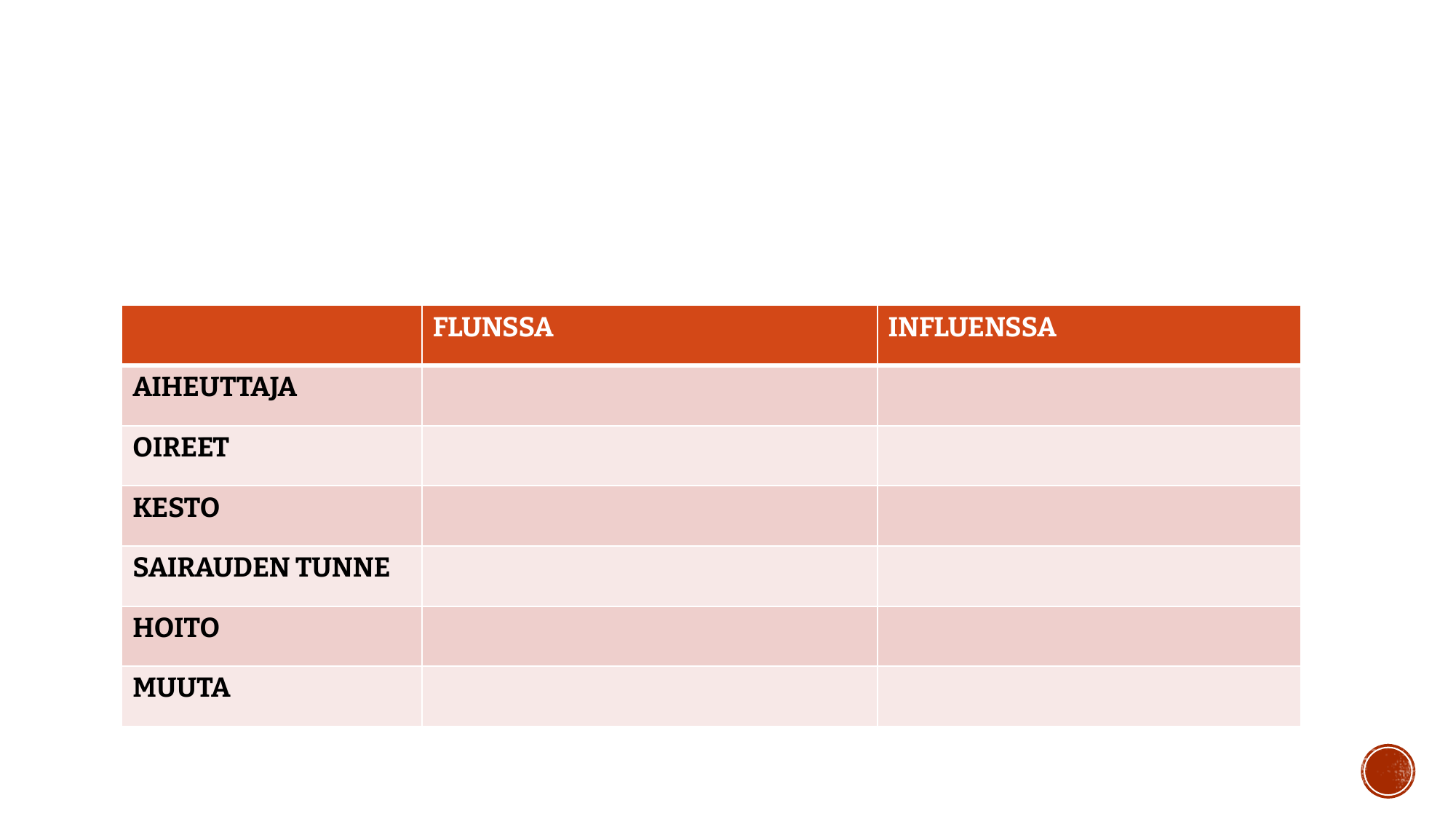

#
|  | FLUNSSA | INFLUENSSA |
| --- | --- | --- |
| AIHEUTTAJA |  |  |
| OIREET |  |  |
| KESTO |  |  |
| SAIRAUDEN TUNNE |  |  |
| HOITO |  |  |
| MUUTA |  |  |